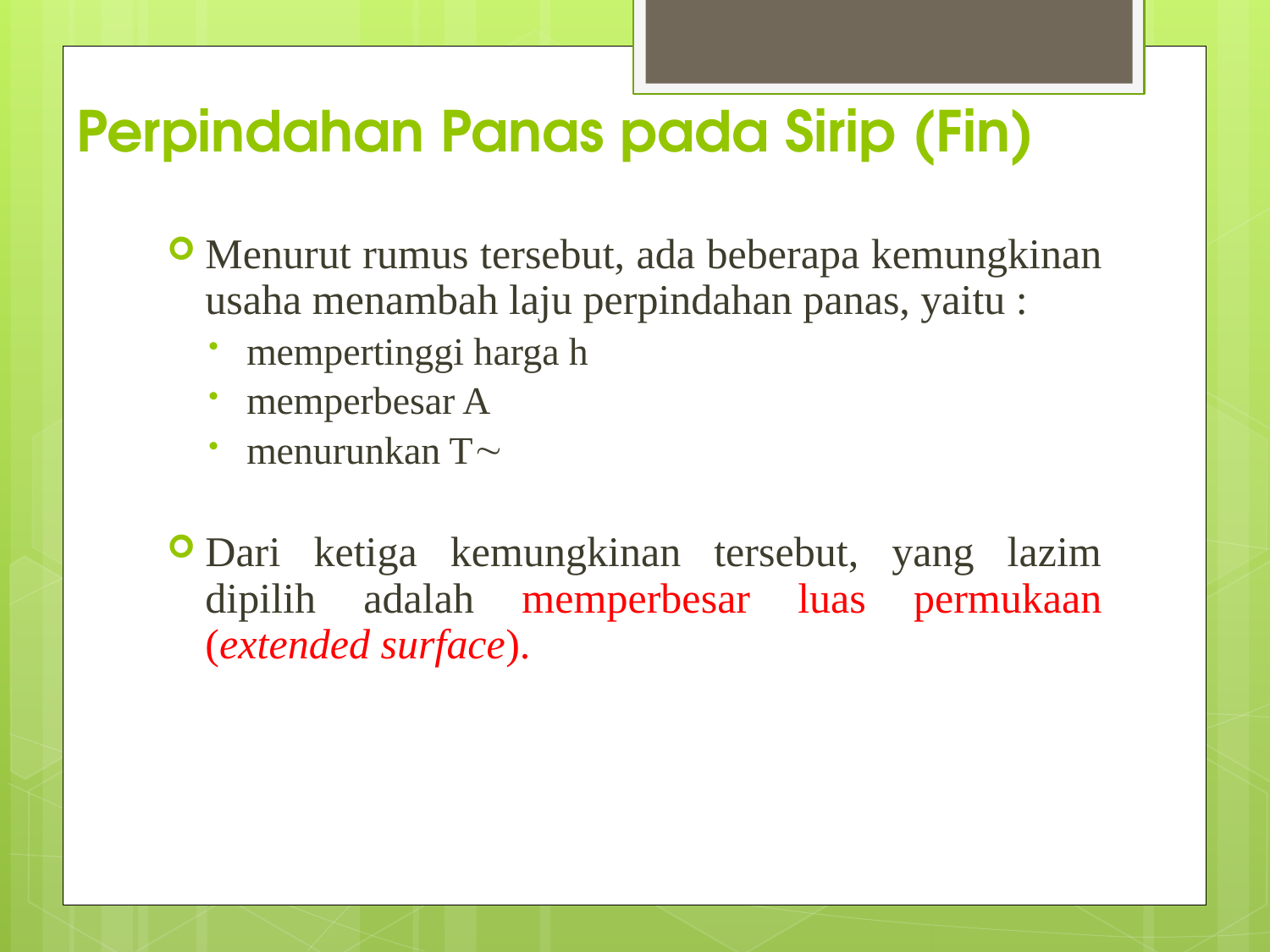

# Perpindahan Panas pada Sirip (Fin)
Menurut rumus tersebut, ada beberapa kemungkinan usaha menambah laju perpindahan panas, yaitu :
mempertinggi harga h
memperbesar A
menurunkan T∼

Dari ketiga kemungkinan tersebut, yang lazim dipilih adalah memperbesar luas permukaan (extended surface).